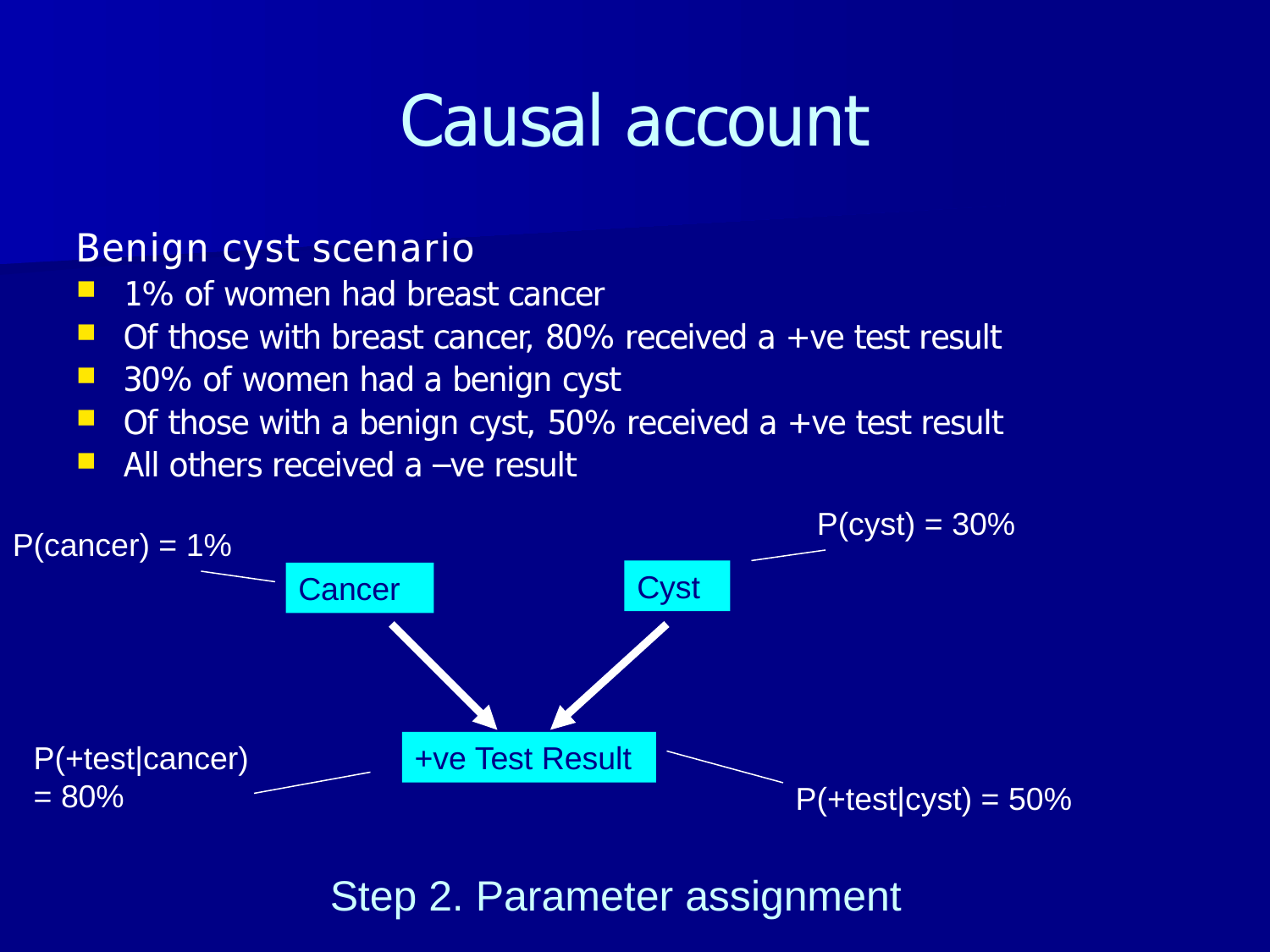

# Causal account
Benign cyst scenario
1% of women had breast cancer
Of those with breast cancer, 80% received a +ve test result
30% of women had a benign cyst
Of those with a benign cyst, 50% received a +ve test result
All others received a –ve result

P(cyst) = 30%
P(cancer) = 1%

Cyst
Cancer

P(+test|cancer) = 80%
+ve Test Result

P(+test|cyst) = 50%
Step 2. Parameter assignment